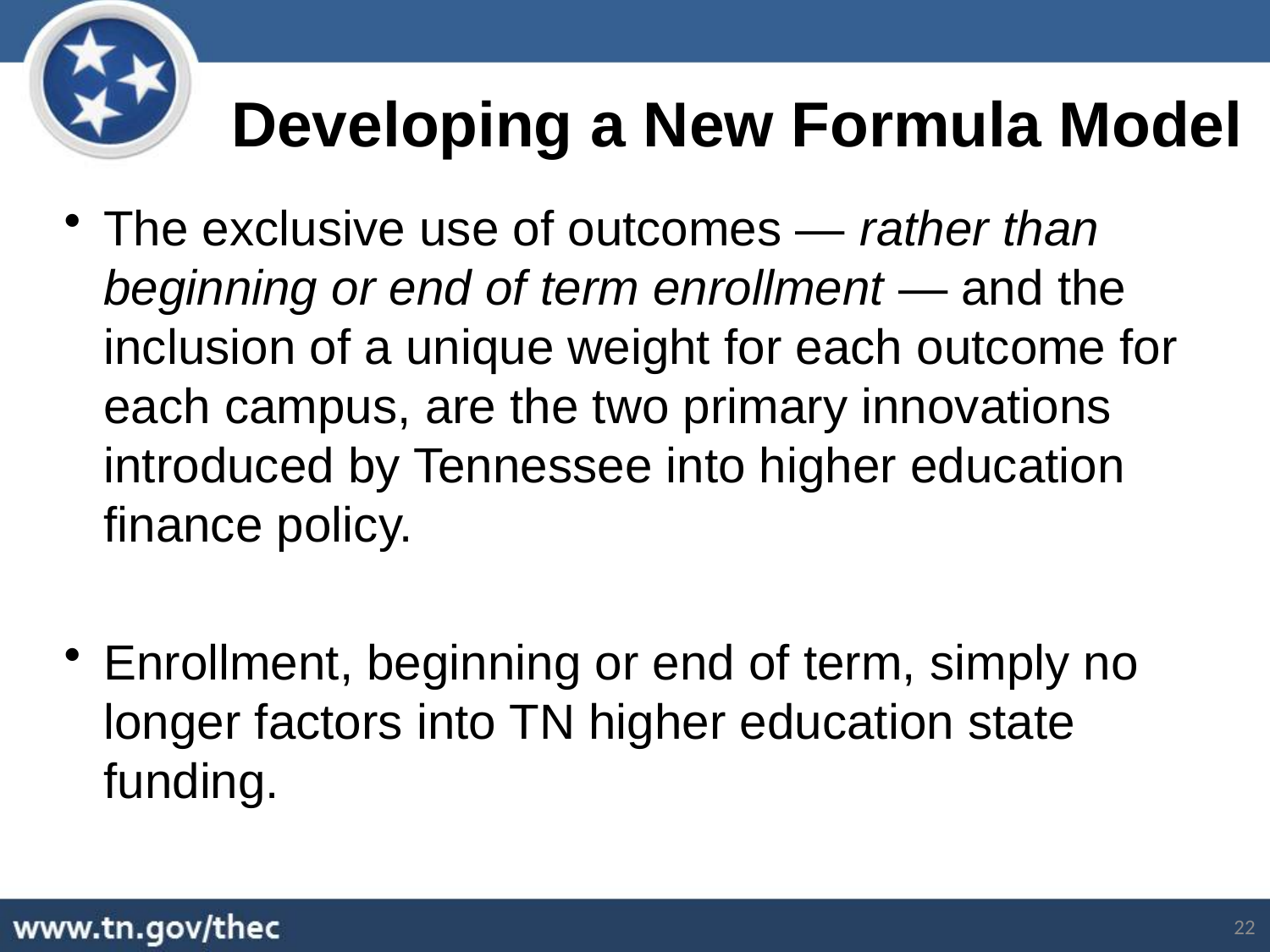

Developing a New Formula Model

The exclusive use of outcomes — rather than beginning or end of term enrollment — and the inclusion of a unique weight for each outcome for each campus, are the two primary innovations introduced by Tennessee into higher education finance policy.

Enrollment, beginning or end of term, simply no longer factors into TN higher education state funding.

22